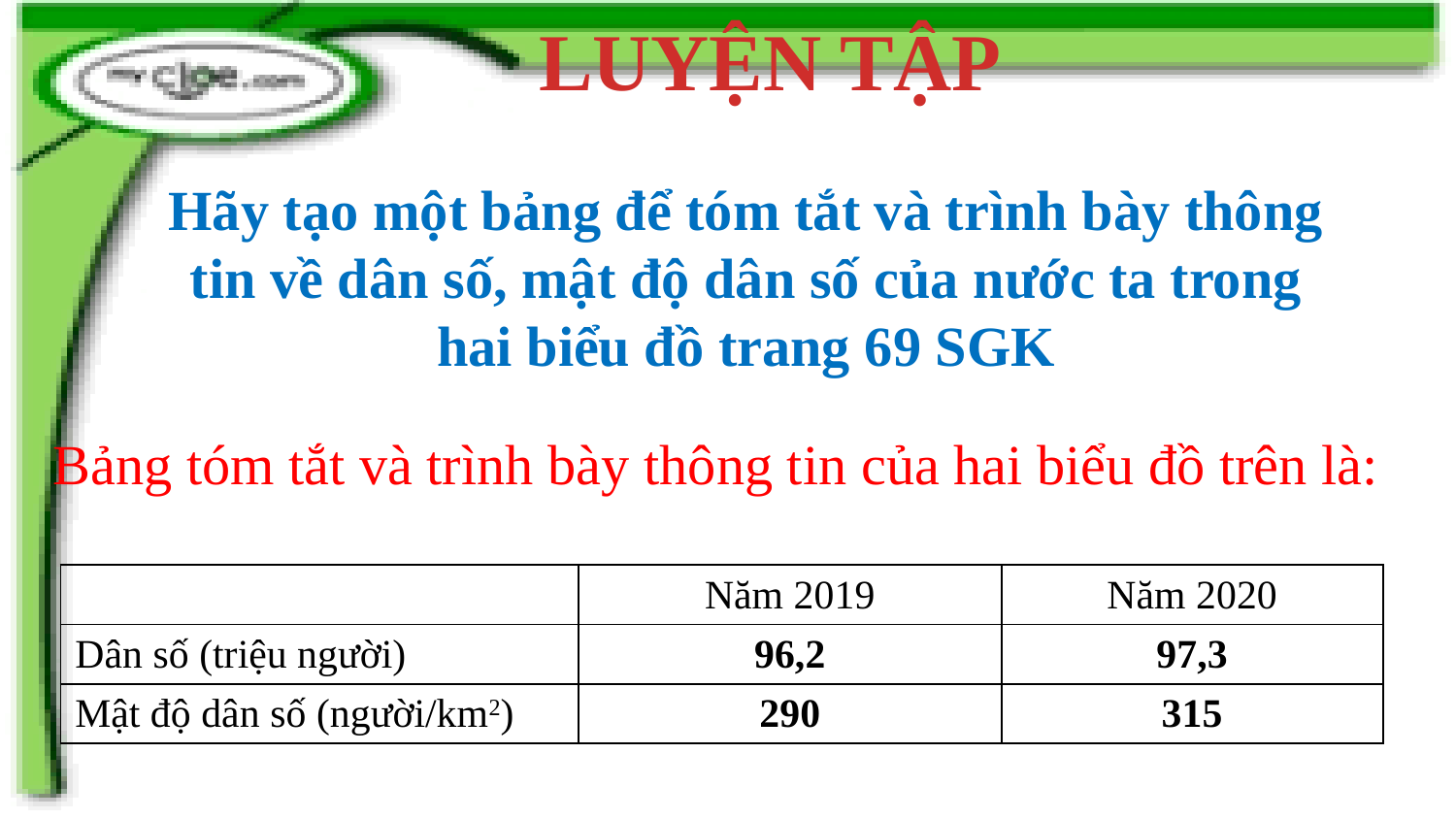

LUYỆN TẬP
Hãy tạo một bảng để tóm tắt và trình bày thông tin về dân số, mật độ dân số của nước ta trong hai biểu đồ trang 69 SGK
Bảng tóm tắt và trình bày thông tin của hai biểu đồ trên là:
|  | Năm 2019 | Năm 2020 |
| --- | --- | --- |
| Dân số (triệu người) | 96,2 | 97,3 |
| Mật độ dân số (người/km2) | 290 | 315 |